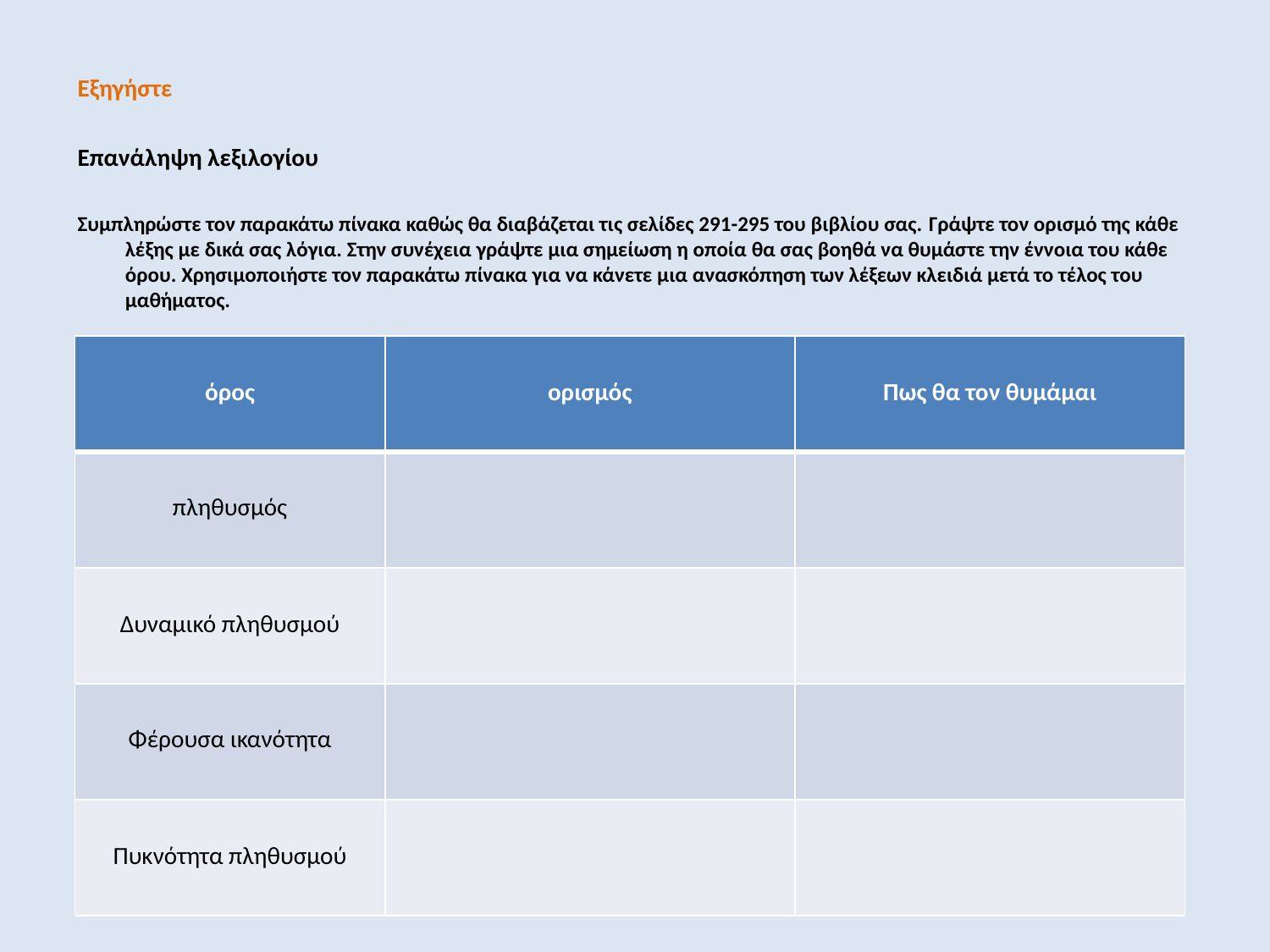

Εξηγήστε

Επανάληψη λεξιλογίου

Συμπληρώστε τον παρακάτω πίνακα καθώς θα διαβάζεται τις σελίδες 291-295 του βιβλίου σας. Γράψτε τον ορισμό της κάθε λέξης με δικά σας λόγια. Στην συνέχεια γράψτε μια σημείωση η οποία θα σας βοηθά να θυμάστε την έννοια του κάθε όρου. Χρησιμοποιήστε τον παρακάτω πίνακα για να κάνετε μια ανασκόπηση των λέξεων κλειδιά μετά το τέλος του μαθήματος.

| όρος | ορισμός | Πως θα τον θυμάμαι |
| --- | --- | --- |
| πληθυσμός |  |  |
| Δυναμικό πληθυσμού |  |  |
| Φέρουσα ικανότητα |  |  |
| Πυκνότητα πληθυσμού |  |  |